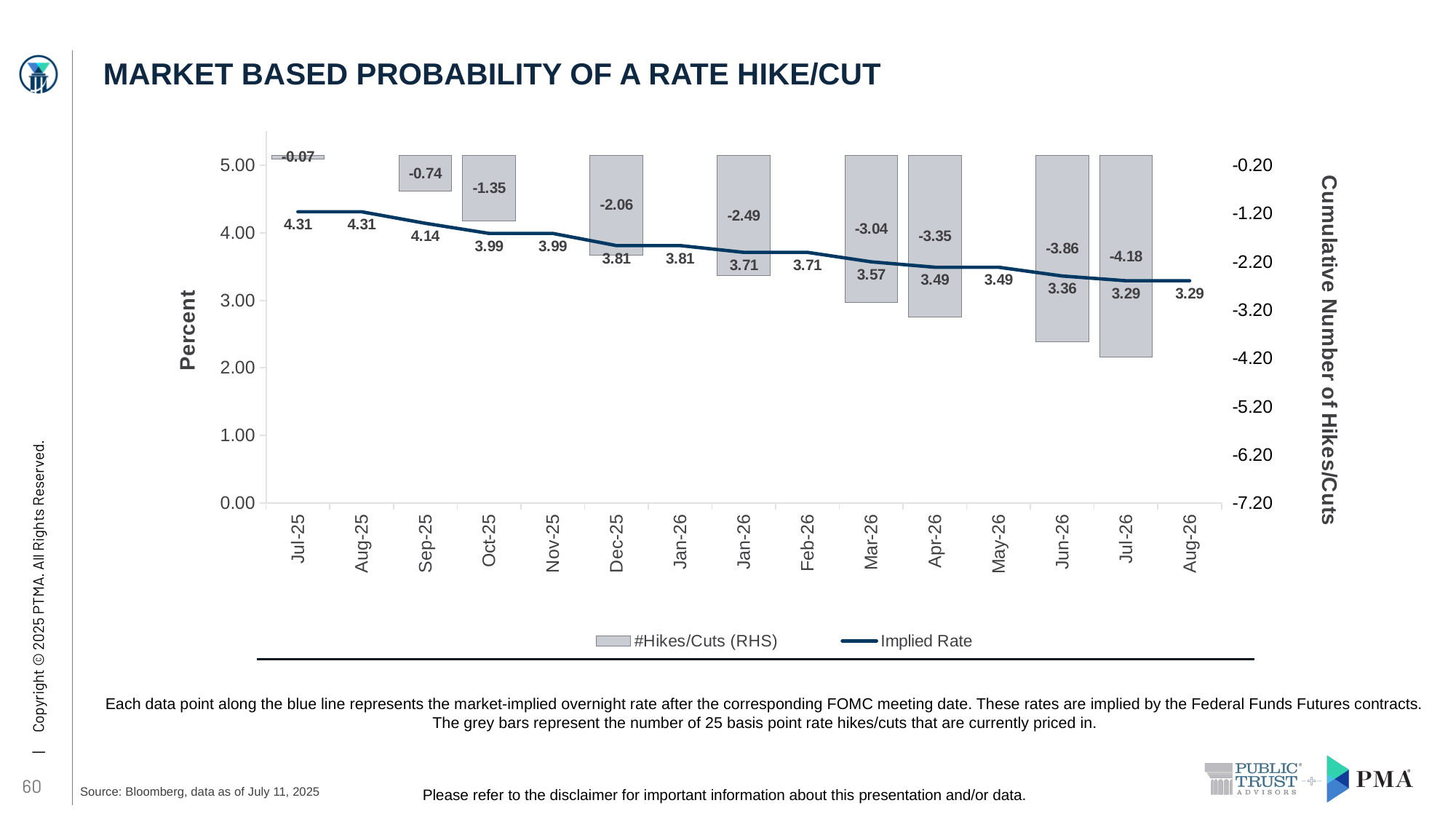

MARKET BASED PROBABILITY OF A RATE HIKE/CUT

### Chart

| Category | #Hikes/Cuts (RHS) | Implied Rate |
|---|---|---|
| Jul-25 | -0.07 | 4.31 |
| Aug-25 | None | 4.31 |
| Sep-25 | -0.74 | 4.14 |
| Oct-25 | -1.35 | 3.99 |
| Nov-25 | None | 3.99 |
| Dec-25 | -2.06 | 3.81 |
| Jan-26 | None | 3.81 |
| Jan-26 | -2.49 | 3.71 |
| Feb-26 | None | 3.71 |
| Mar-26 | -3.04 | 3.57 |
| Apr-26 | -3.35 | 3.49 |
| May-26 | None | 3.49 |
| Jun-26 | -3.86 | 3.36 |
| Jul-26 | -4.18 | 3.29 |
| Aug-26 | None | 3.29 |
Each data point along the blue line represents the market-implied overnight rate after the corresponding FOMC meeting date. These rates are implied by the Federal Funds Futures contracts. The grey bars represent the number of 25 basis point rate hikes/cuts that are currently priced in.
60
Source: Bloomberg, data as of July 11, 2025
Please refer to the disclaimer for important information about this presentation and/or data.